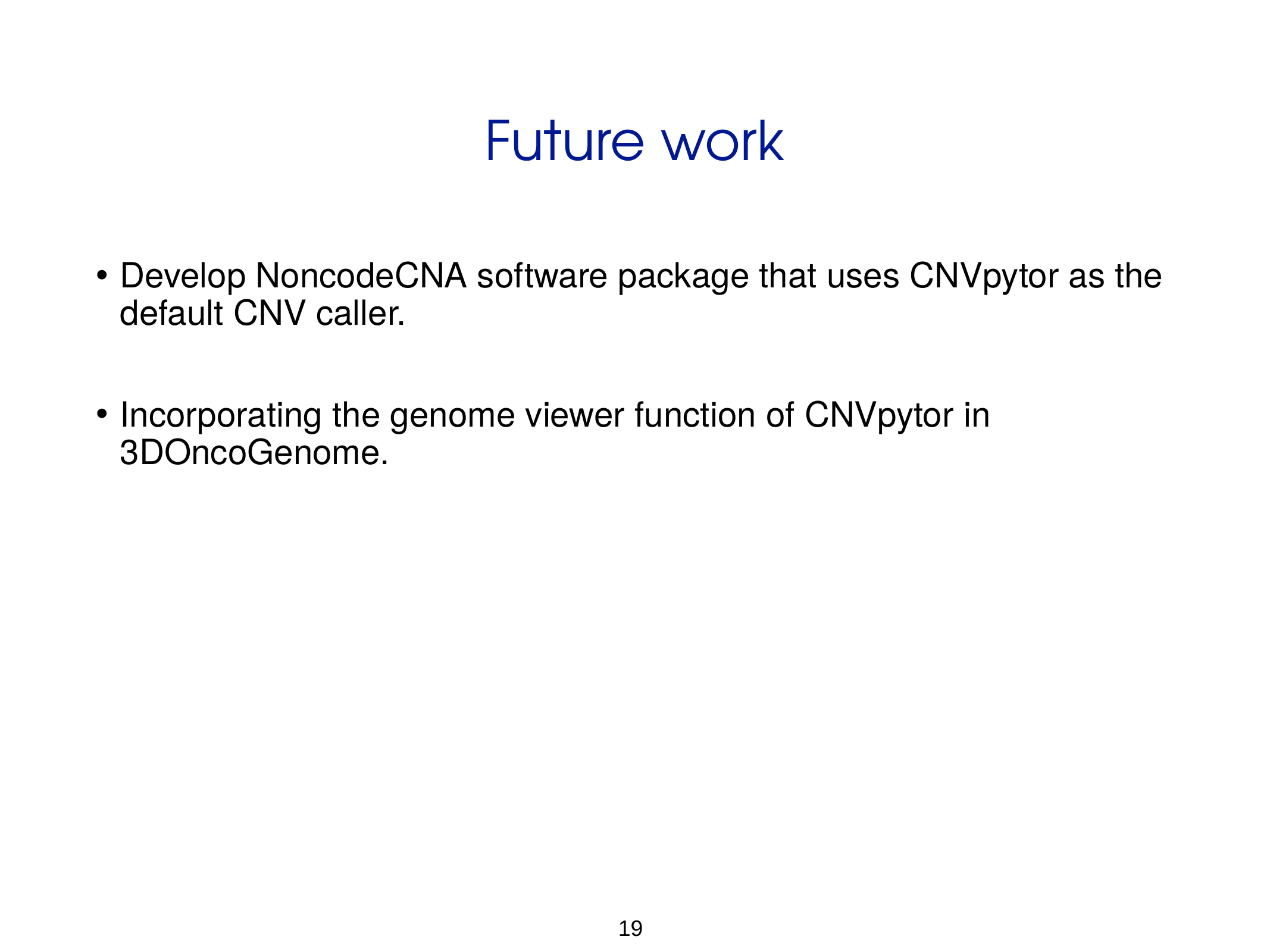

# Future work
Develop NoncodeCNA software package that uses CNVpytor as the default CNV caller.

Incorporating the genome viewer function of CNVpytor in 3DOncoGenome.
19